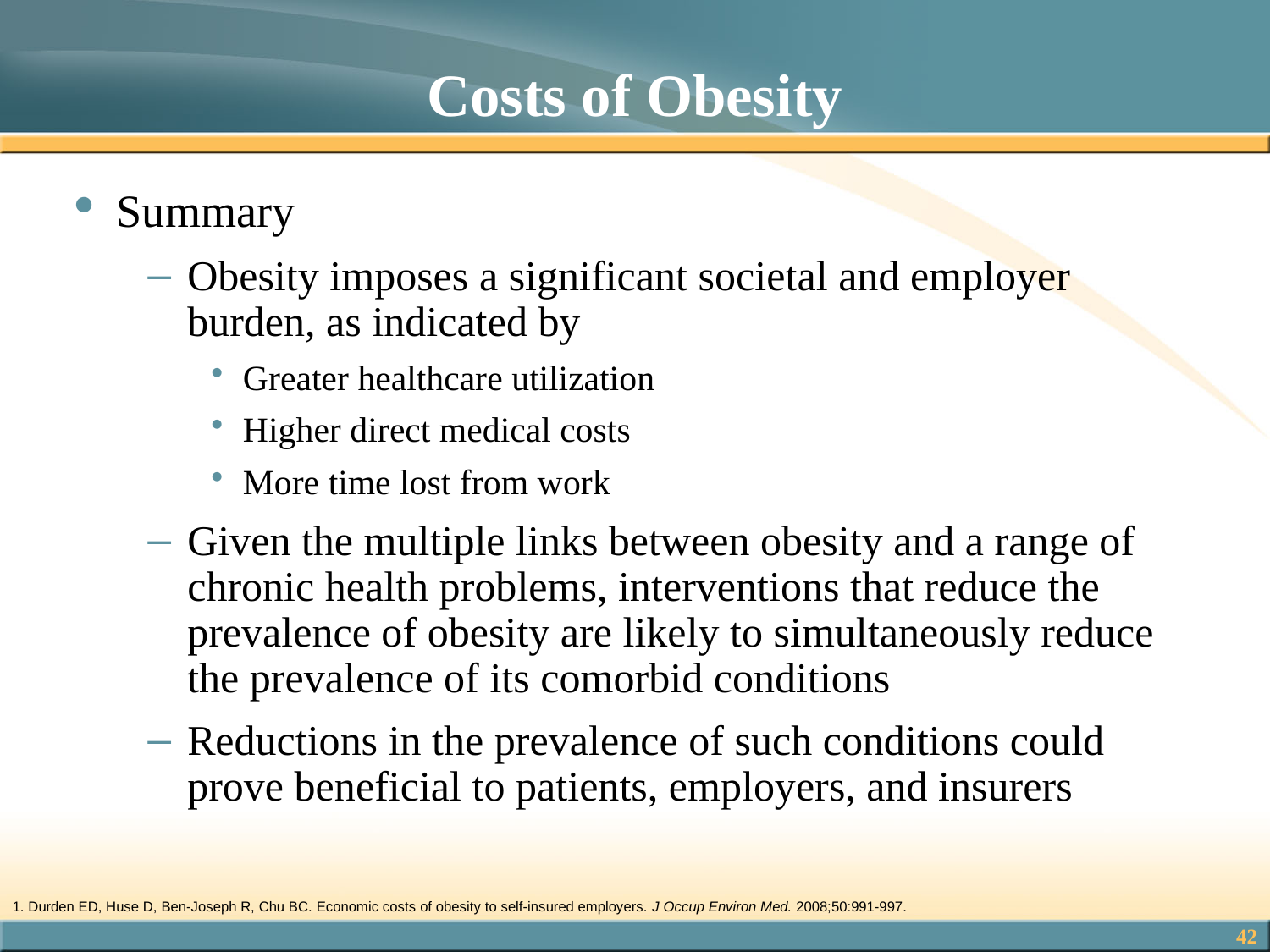

# Costs of Obesity
Summary
Obesity imposes a significant societal and employer burden, as indicated by
Greater healthcare utilization
Higher direct medical costs
More time lost from work
Given the multiple links between obesity and a range of chronic health problems, interventions that reduce the prevalence of obesity are likely to simultaneously reduce the prevalence of its comorbid conditions
Reductions in the prevalence of such conditions could prove beneficial to patients, employers, and insurers

1. Durden ED, Huse D, Ben-Joseph R, Chu BC. Economic costs of obesity to self-insured employers. J Occup Environ Med. 2008;50:991-997.